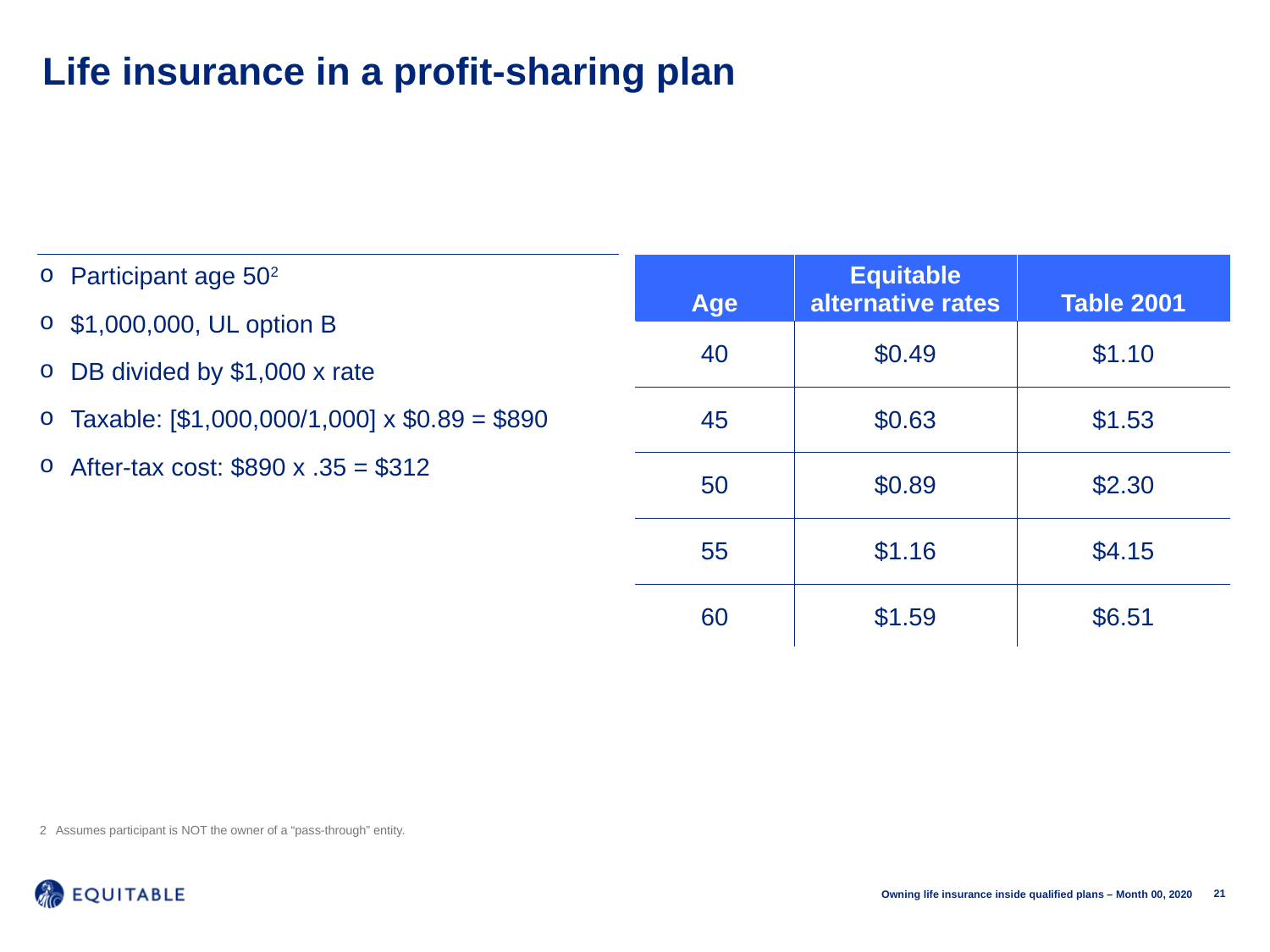

Life insurance in a profit-sharing plan
| Age | Equitable alternative rates | Table 2001 |
| --- | --- | --- |
| 40 | $0.49 | $1.10 |
| 45 | $0.63 | $1.53 |
| 50 | $0.89 | $2.30 |
| 55 | $1.16 | $4.15 |
| 60 | $1.59 | $6.51 |
Participant age 502
$1,000,000, UL option B
DB divided by $1,000 x rate
Taxable: [$1,000,000/1,000] x $0.89 = $890
After-tax cost: $890 x .35 = $312

2	Assumes participant is NOT the owner of a “pass-through” entity.
21
Owning life insurance inside qualified plans – Month 00, 2020